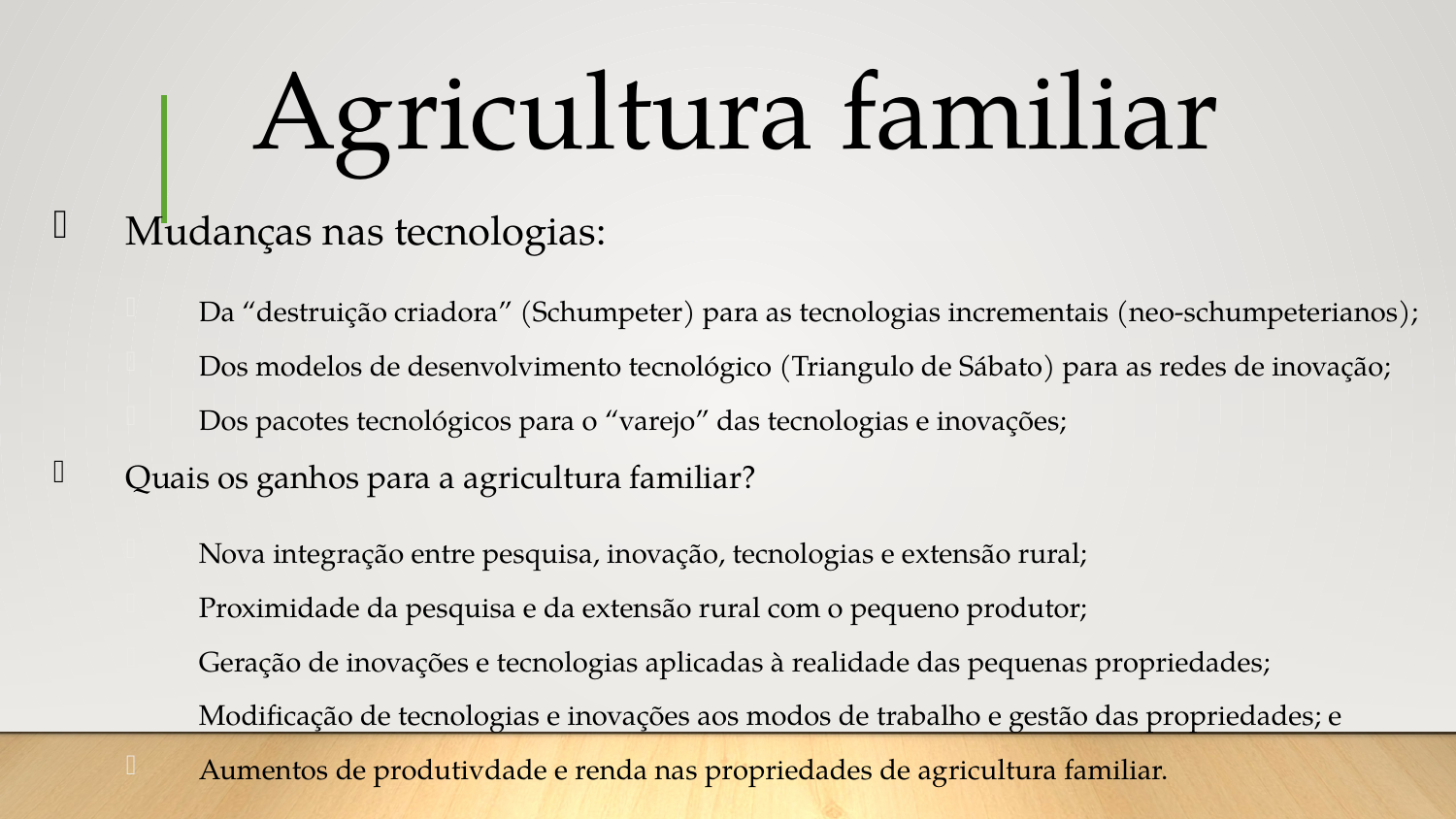

Agricultura familiar
Mudanças nas tecnologias:
Da “destruição criadora” (Schumpeter) para as tecnologias incrementais (neo-schumpeterianos);
Dos modelos de desenvolvimento tecnológico (Triangulo de Sábato) para as redes de inovação;
Dos pacotes tecnológicos para o “varejo” das tecnologias e inovações;
Quais os ganhos para a agricultura familiar?
Nova integração entre pesquisa, inovação, tecnologias e extensão rural;
Proximidade da pesquisa e da extensão rural com o pequeno produtor;
Geração de inovações e tecnologias aplicadas à realidade das pequenas propriedades;
Modificação de tecnologias e inovações aos modos de trabalho e gestão das propriedades; e
Aumentos de produtivdade e renda nas propriedades de agricultura familiar.